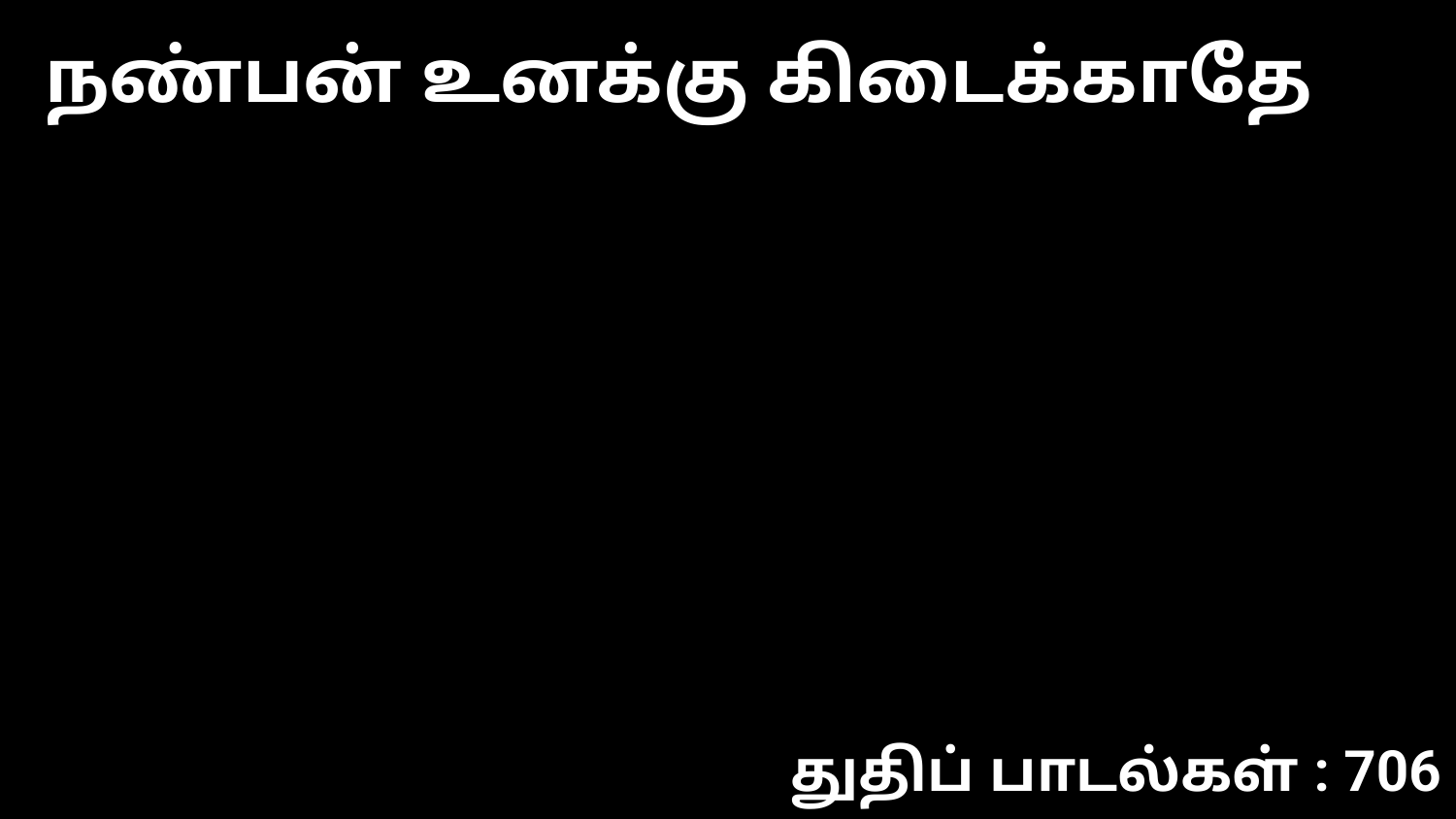

நண்பன் உனக்கு கிடைக்காதே
துதிப் பாடல்கள் : 706